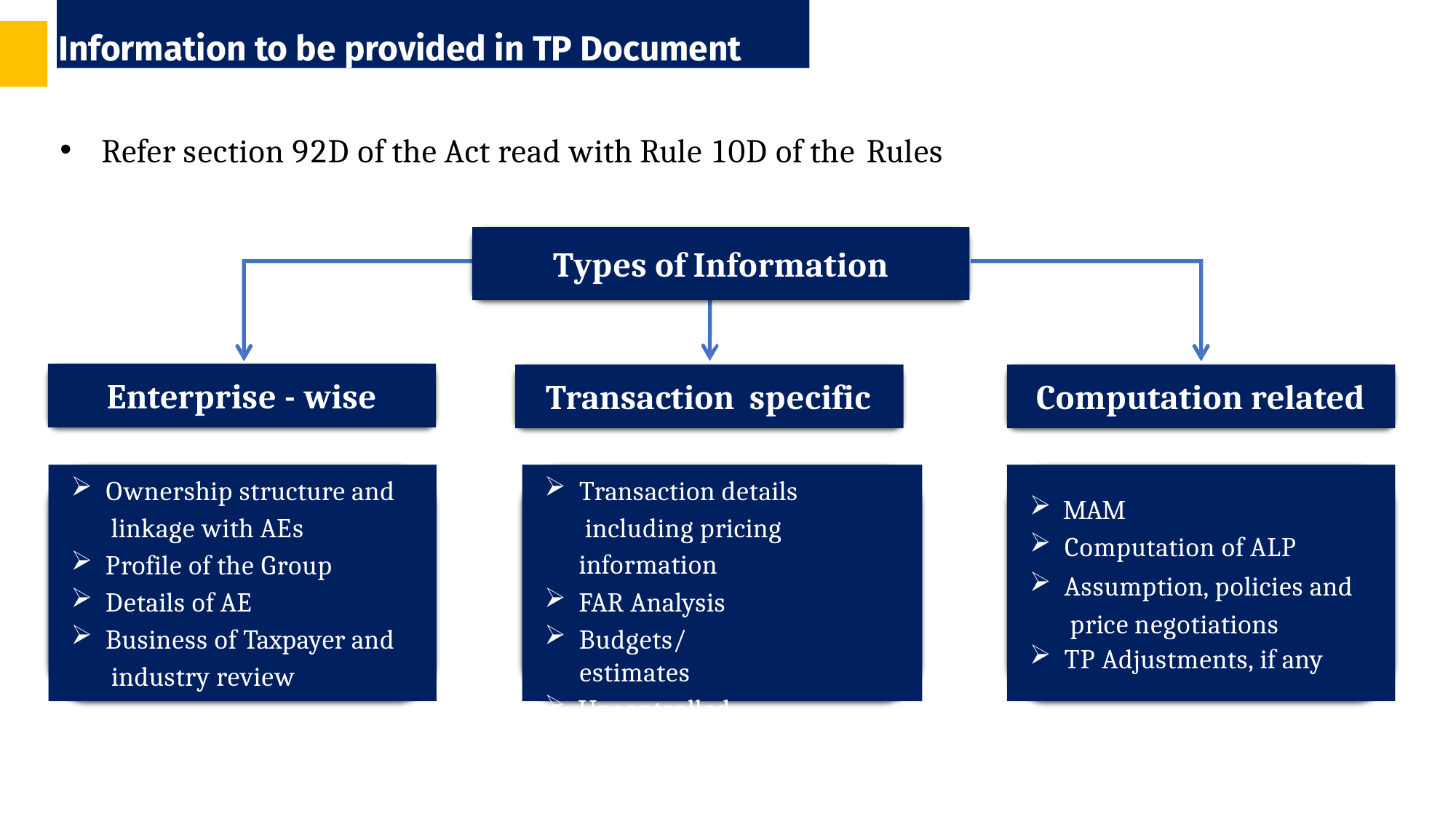

# Information to be provided in TP Document
Refer section 92D of the Act read with Rule 10D of the Rules

Types of Information

Enterprise - wise
Transaction specific
Computation related

Ownership structure and  linkage with AEs
Profile of the Group
Details of AE
Business of Taxpayer and  industry review
Transaction details  including pricing  information
FAR Analysis
Budgets/ estimates
Uncontrolled transactions

MAM
Computation of ALP
Assumption, policies and  price negotiations
TP Adjustments, if any